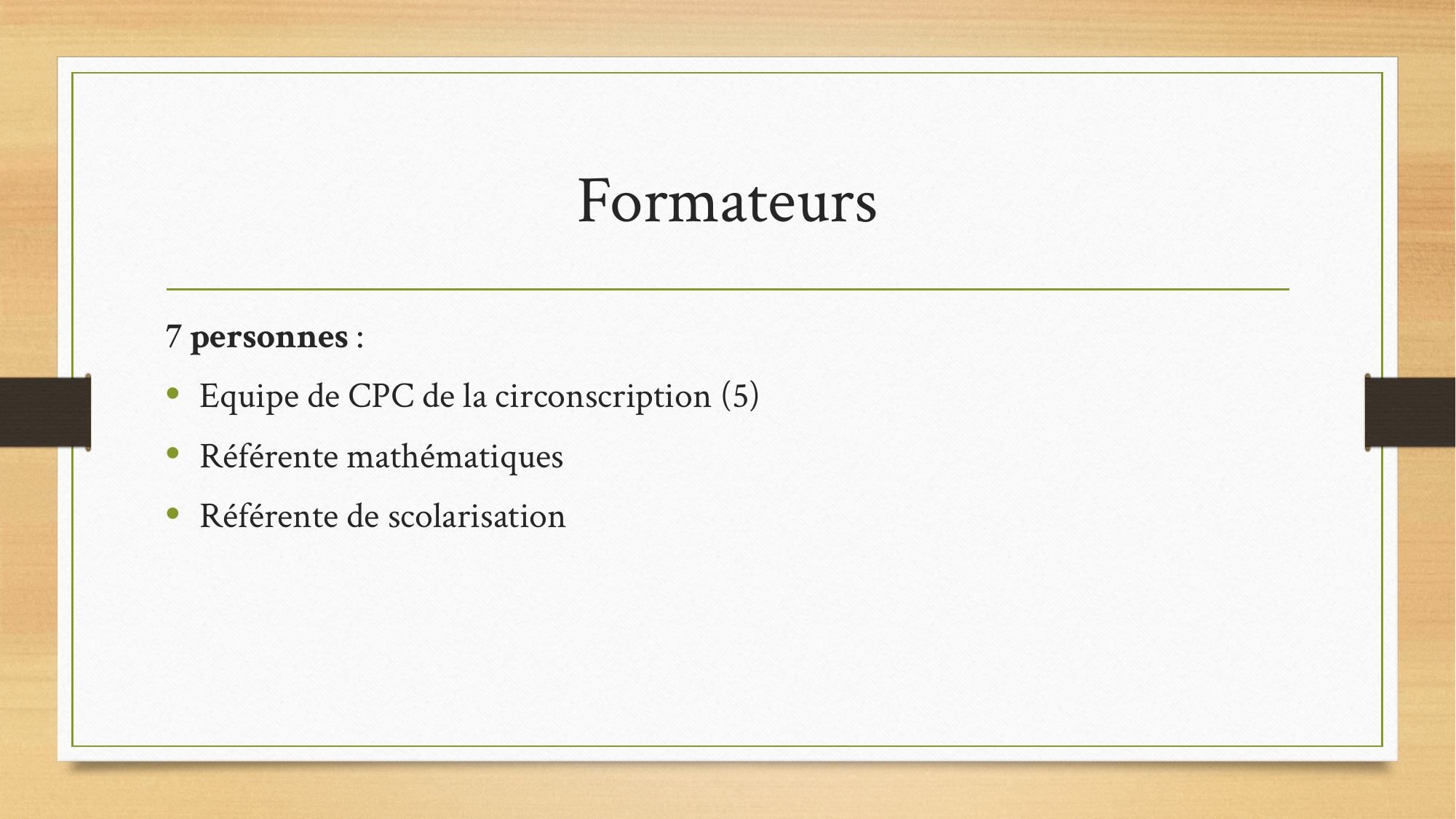

# Formateurs
7 personnes :
Equipe de CPC de la circonscription (5)
Référente mathématiques
Référente de scolarisation